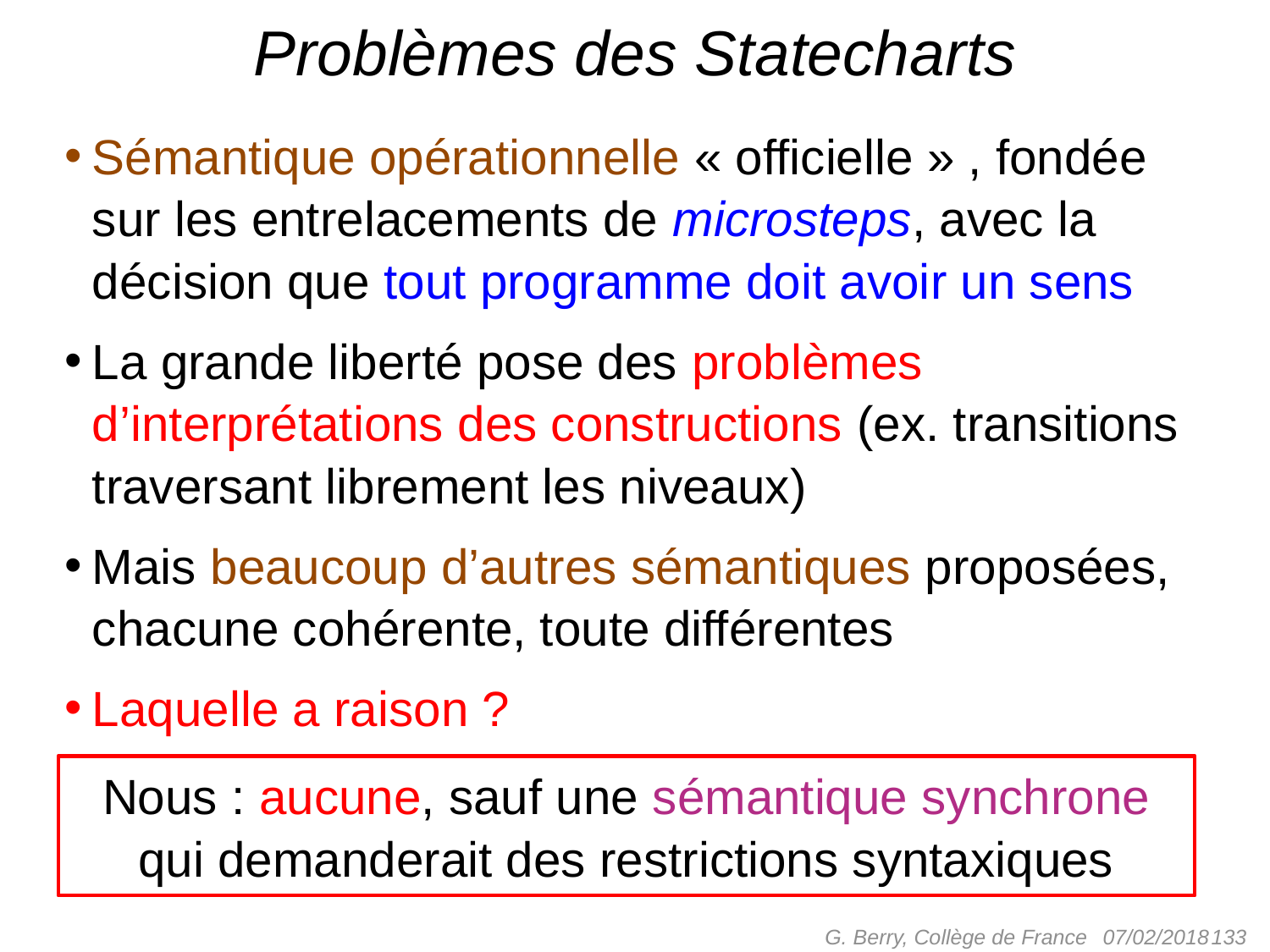

# Problèmes des Statecharts
Sémantique opérationnelle « officielle » , fondée sur les entrelacements de microsteps, avec la décision que tout programme doit avoir un sens
La grande liberté pose des problèmes d’interprétations des constructions (ex. transitions traversant librement les niveaux)
Mais beaucoup d’autres sémantiques proposées, chacune cohérente, toute différentes
Laquelle a raison ?
Nous : aucune, sauf une sémantique synchrone qui demanderait des restrictions syntaxiques
G. Berry, Collège de France
 133
07/02/2018